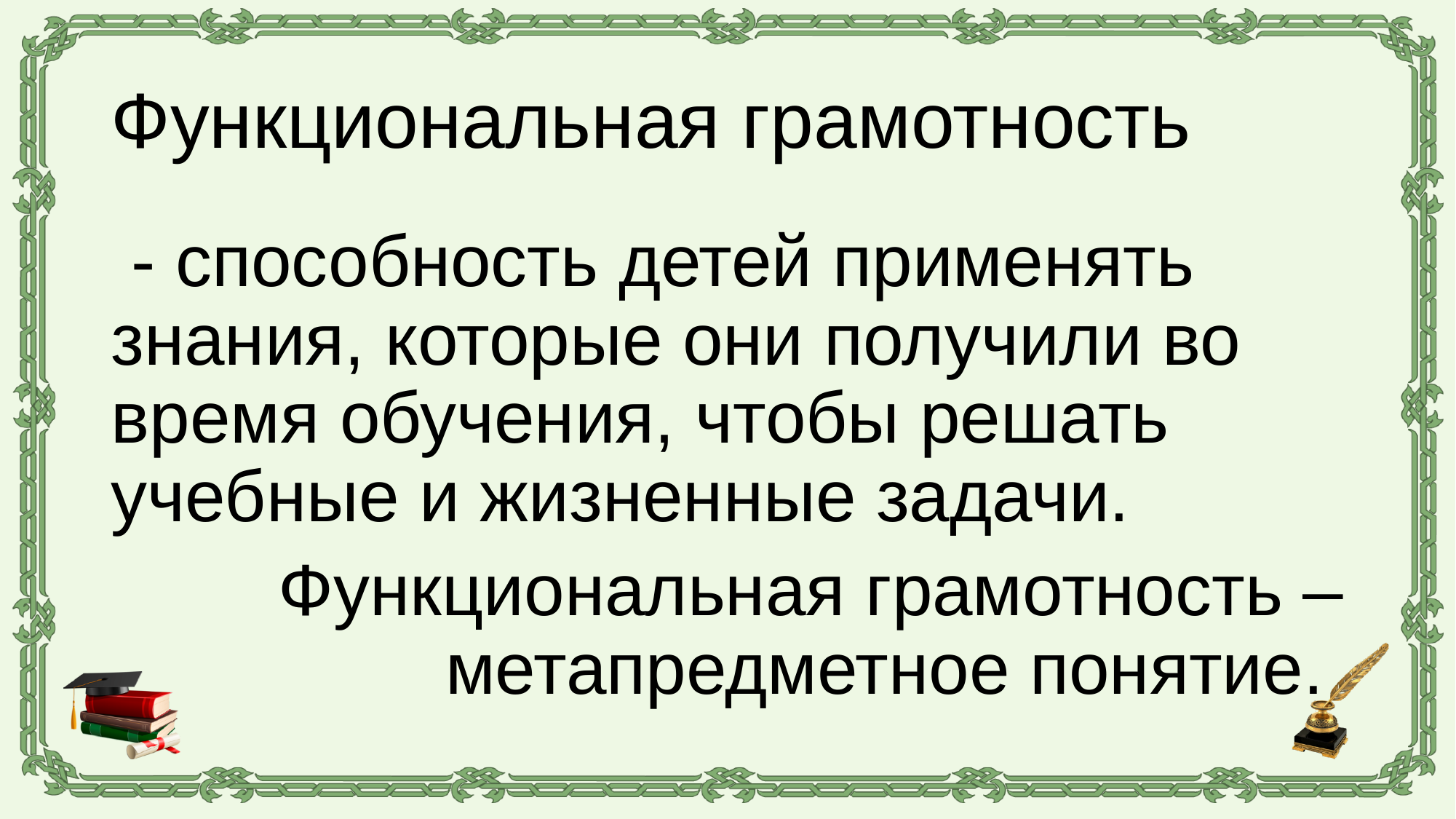

# Функциональная грамотность
 - способность детей применять знания, которые они получили во время обучения, чтобы решать учебные и жизненные задачи.
Функциональная грамотность – метапредметное понятие.